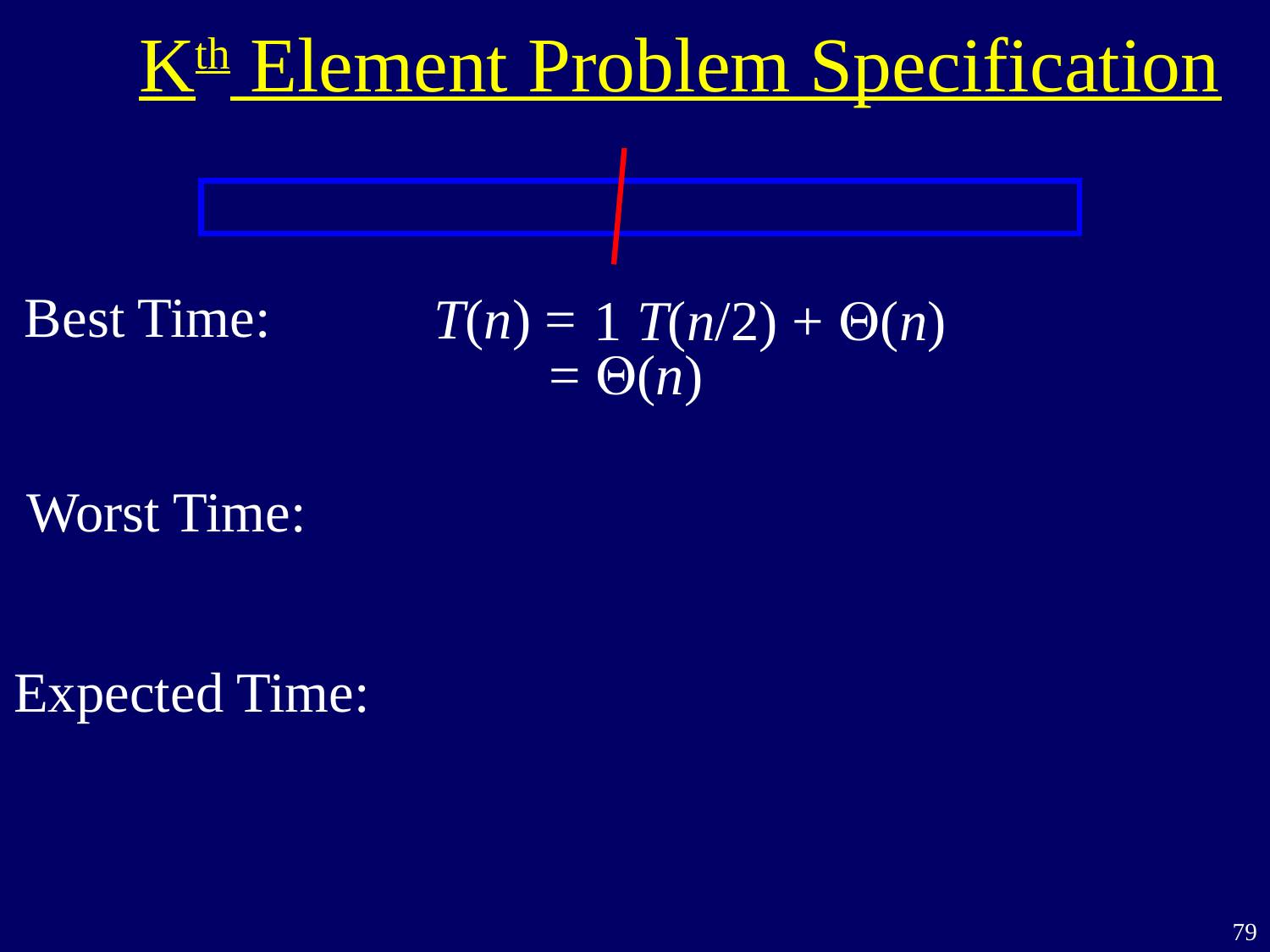

Kth Element Problem Specification

Best Time:
T(n) =
1 T(n/2) + Θ(n)
 = Θ(n)
Worst Time:
Expected Time: